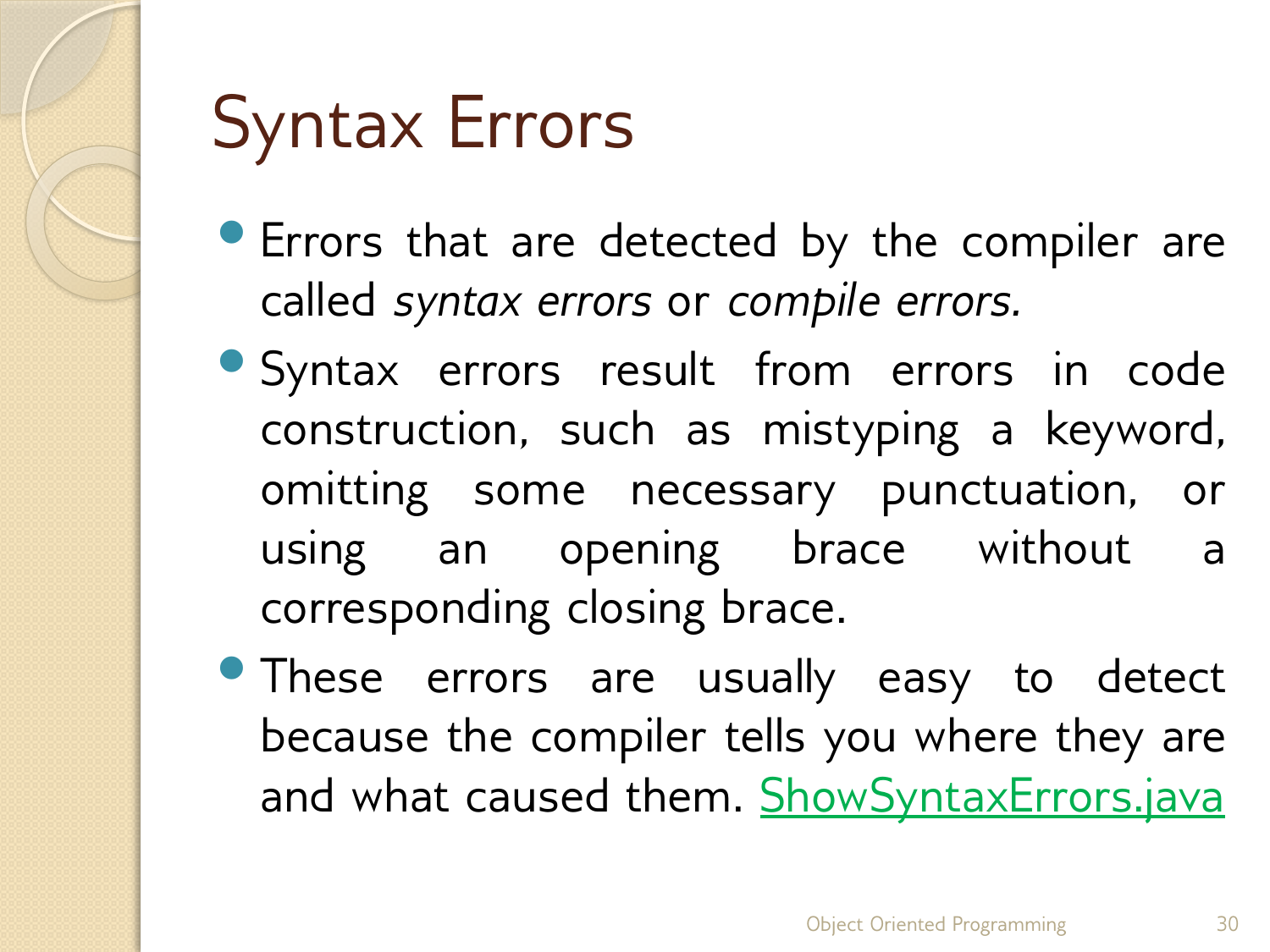

# Syntax Errors
Errors that are detected by the compiler are called syntax errors or compile errors.
Syntax errors result from errors in code construction, such as mistyping a keyword, omitting some necessary punctuation, or using an opening brace without a corresponding closing brace.
These errors are usually easy to detect because the compiler tells you where they are and what caused them. ShowSyntaxErrors.java
Object Oriented Programming
30